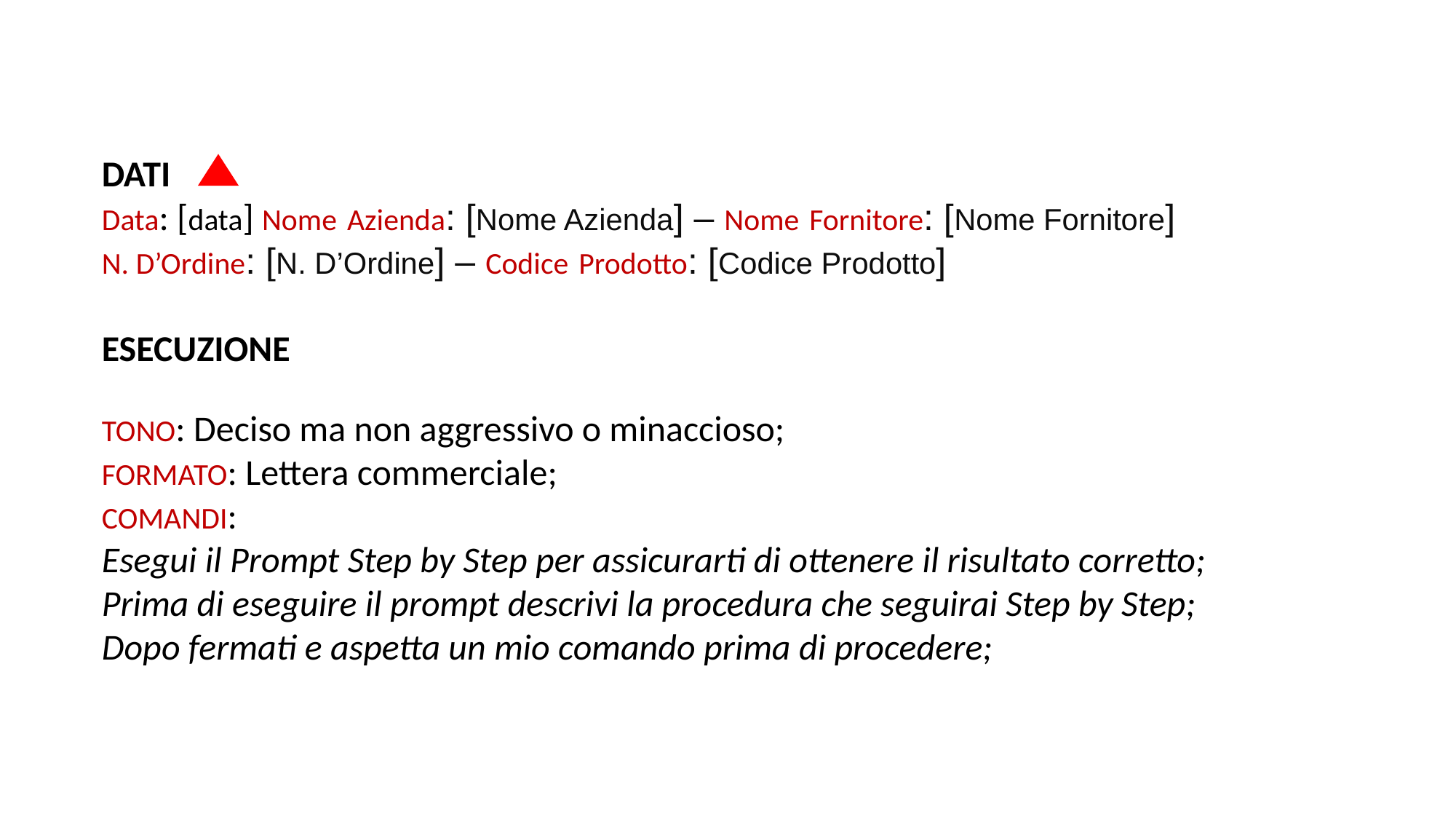

DATI
Data: [data] Nome Azienda: [Nome Azienda] – Nome Fornitore: [Nome Fornitore]
N. D’Ordine: [N. D’Ordine] – Codice Prodotto: [Codice Prodotto]

ESECUZIONE

TONO: Deciso ma non aggressivo o minaccioso;
FORMATO: Lettera commerciale;
COMANDI:
Esegui il Prompt Step by Step per assicurarti di ottenere il risultato corretto;
Prima di eseguire il prompt descrivi la procedura che seguirai Step by Step;
Dopo fermati e aspetta un mio comando prima di procedere;